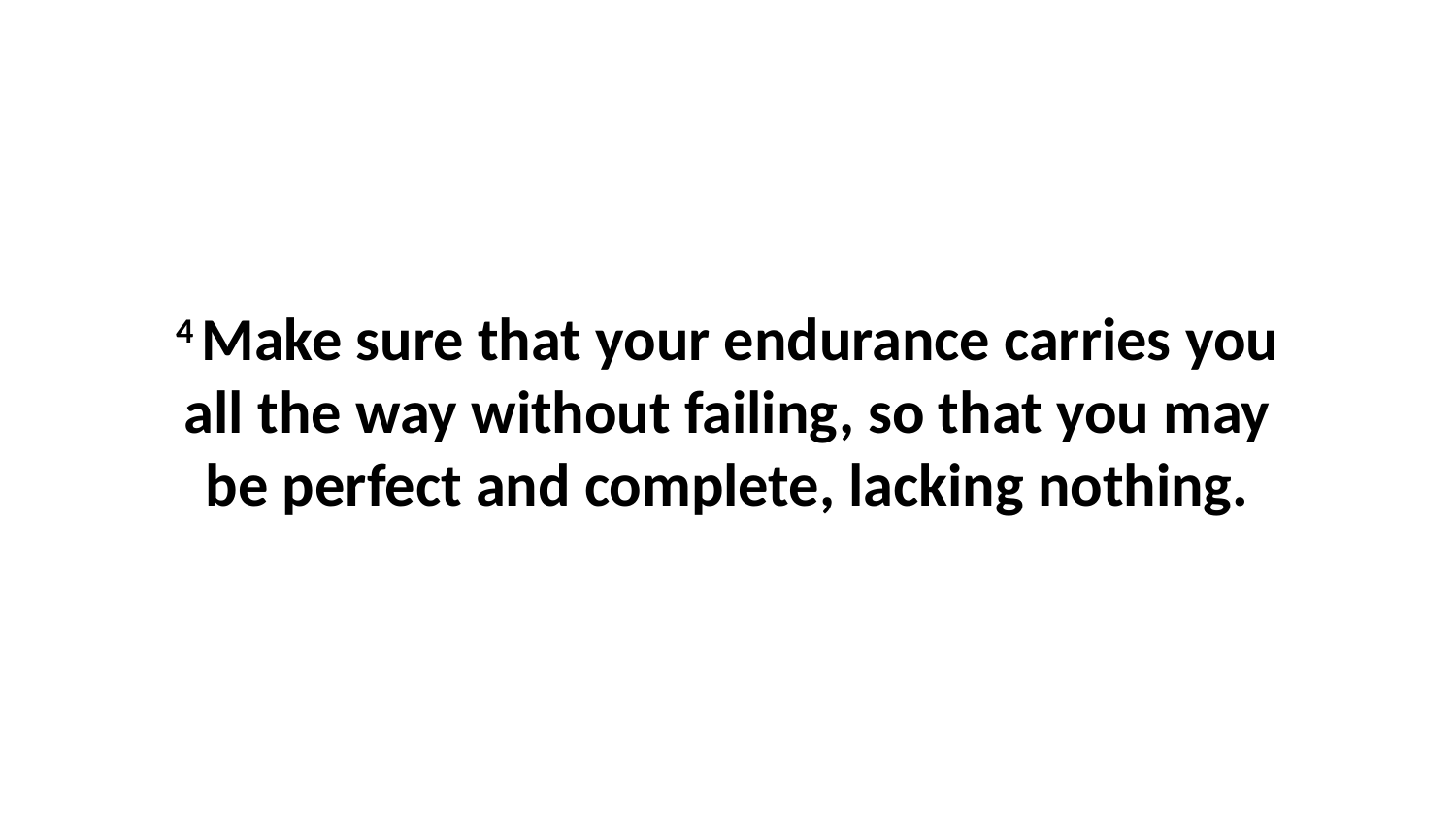

4 Make sure that your endurance carries you all the way without failing, so that you may be perfect and complete, lacking nothing.